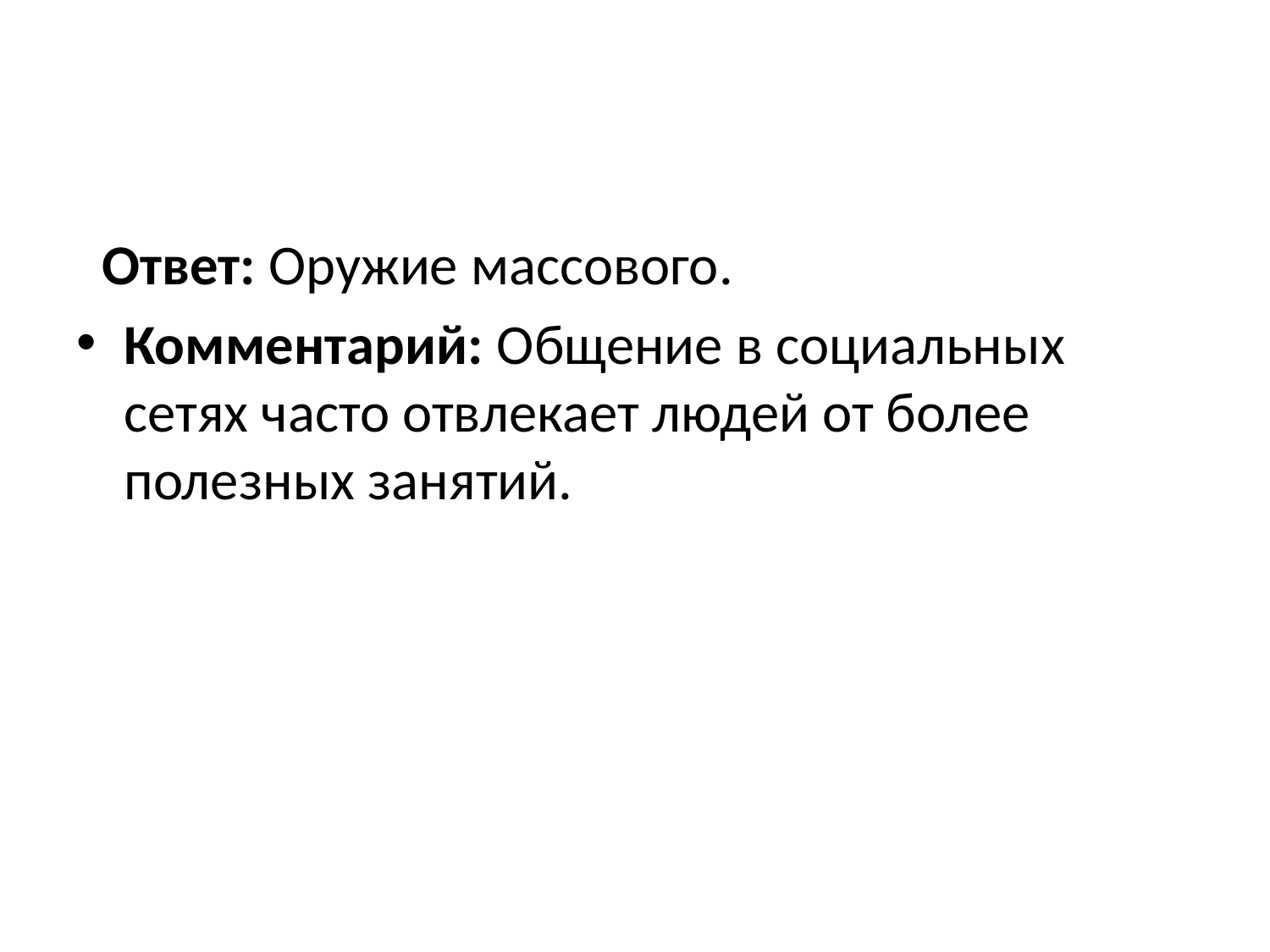

Ответ: Оружие массового.
Комментарий: Общение в социальных сетях часто отвлекает людей от более полезных занятий.